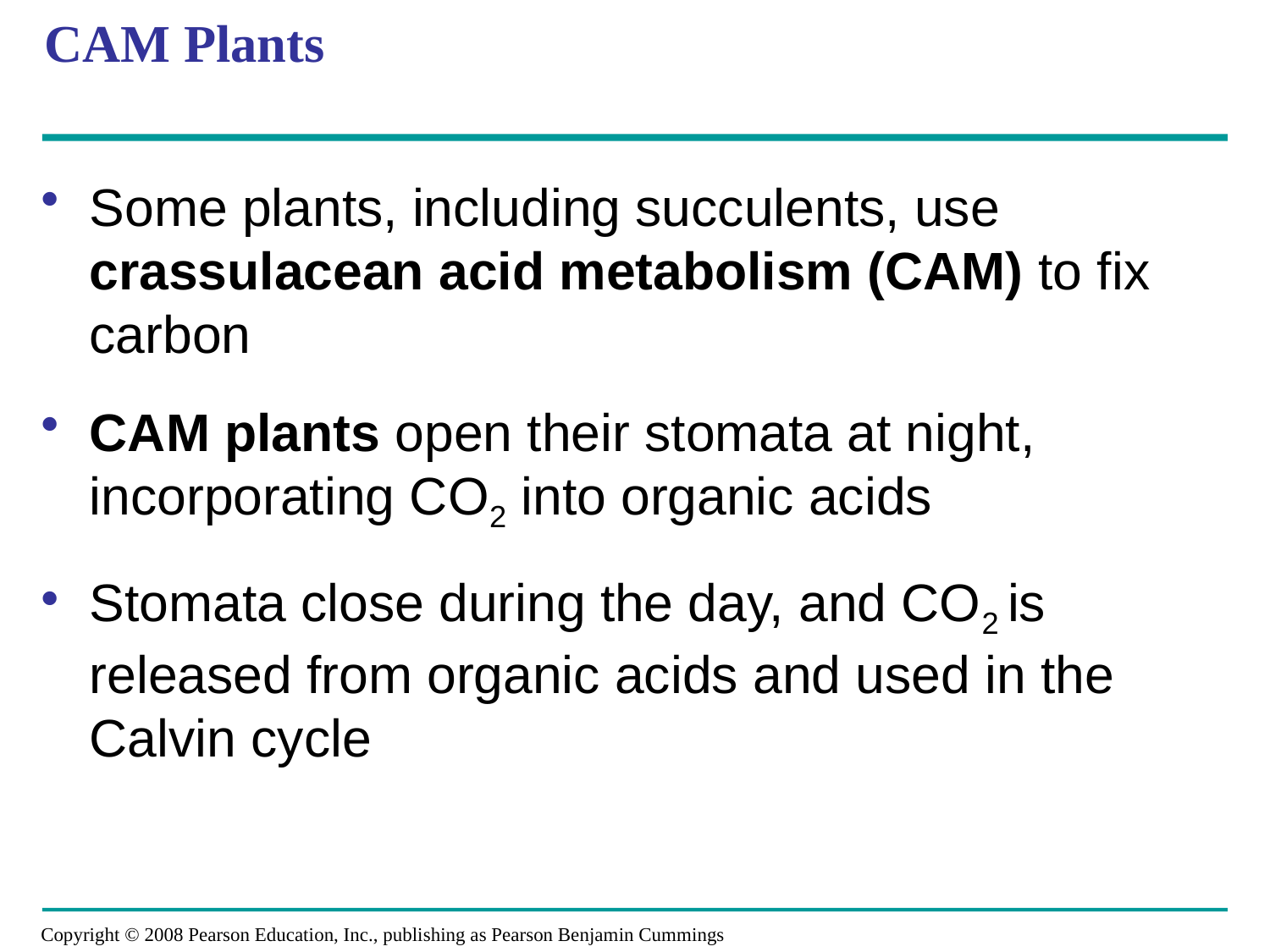

# CAM Plants

Some plants, including succulents, use crassulacean acid metabolism (CAM) to fix carbon
CAM plants open their stomata at night, incorporating CO2 into organic acids
Stomata close during the day, and CO2 is released from organic acids and used in the Calvin cycle

Copyright © 2008 Pearson Education, Inc., publishing as Pearson Benjamin Cummings